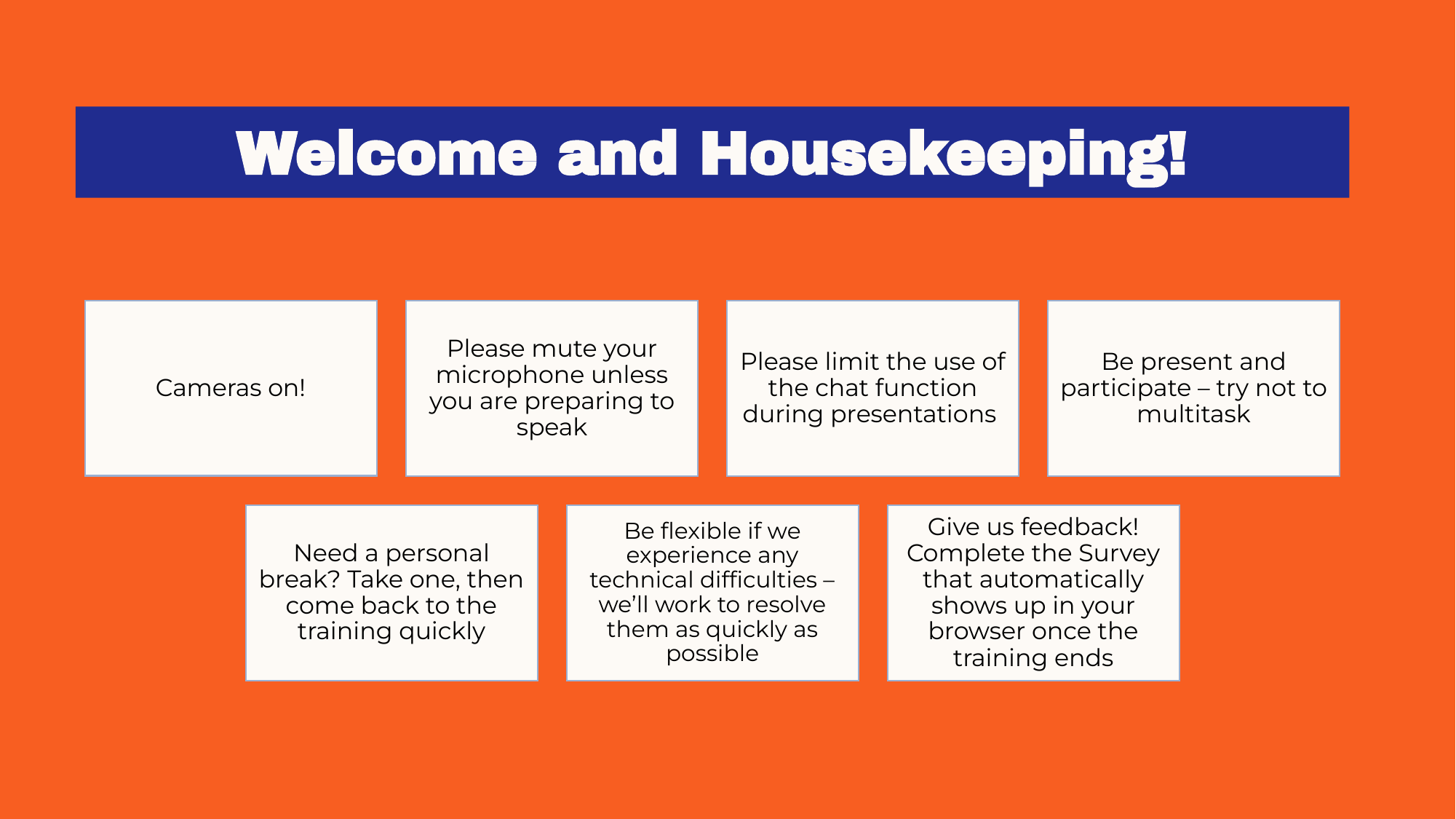

# Welcome and Housekeeping!
Cameras on!
Please mute your microphone unless you are preparing to speak
Please limit the use of the chat function during presentations
Be present and participate – try not to multitask
Need a personal break? Take one, then come back to the training quickly
Be flexible if we experience any technical difficulties – we’ll work to resolve them as quickly as possible
Give us feedback! Complete the Survey that automatically shows up in your browser once the training ends